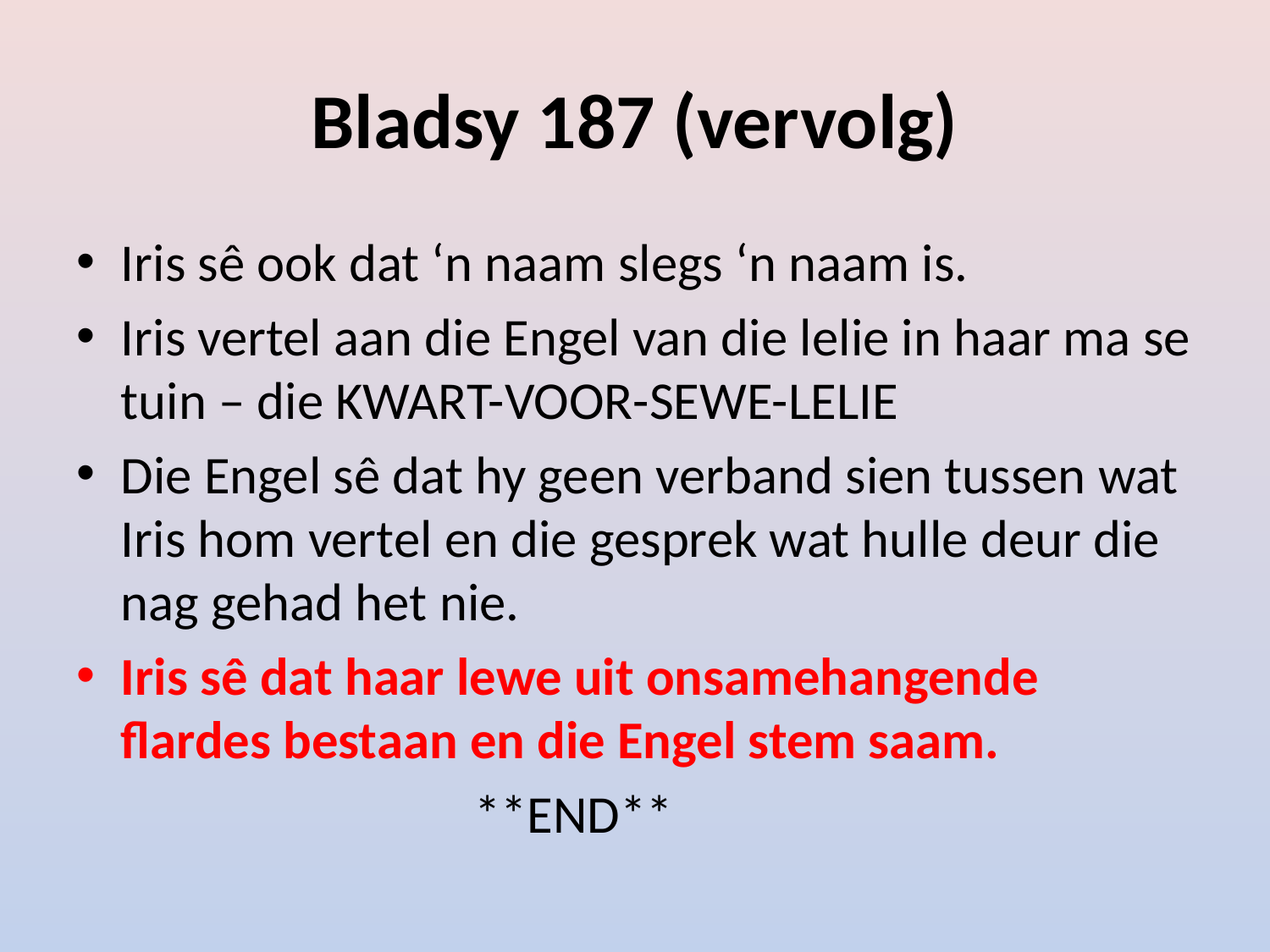

# Bladsy 187 (vervolg)
Iris sê ook dat ‘n naam slegs ‘n naam is.
Iris vertel aan die Engel van die lelie in haar ma se tuin – die KWART-VOOR-SEWE-LELIE
Die Engel sê dat hy geen verband sien tussen wat Iris hom vertel en die gesprek wat hulle deur die nag gehad het nie.
Iris sê dat haar lewe uit onsamehangende flardes bestaan en die Engel stem saam.
                                 **END**